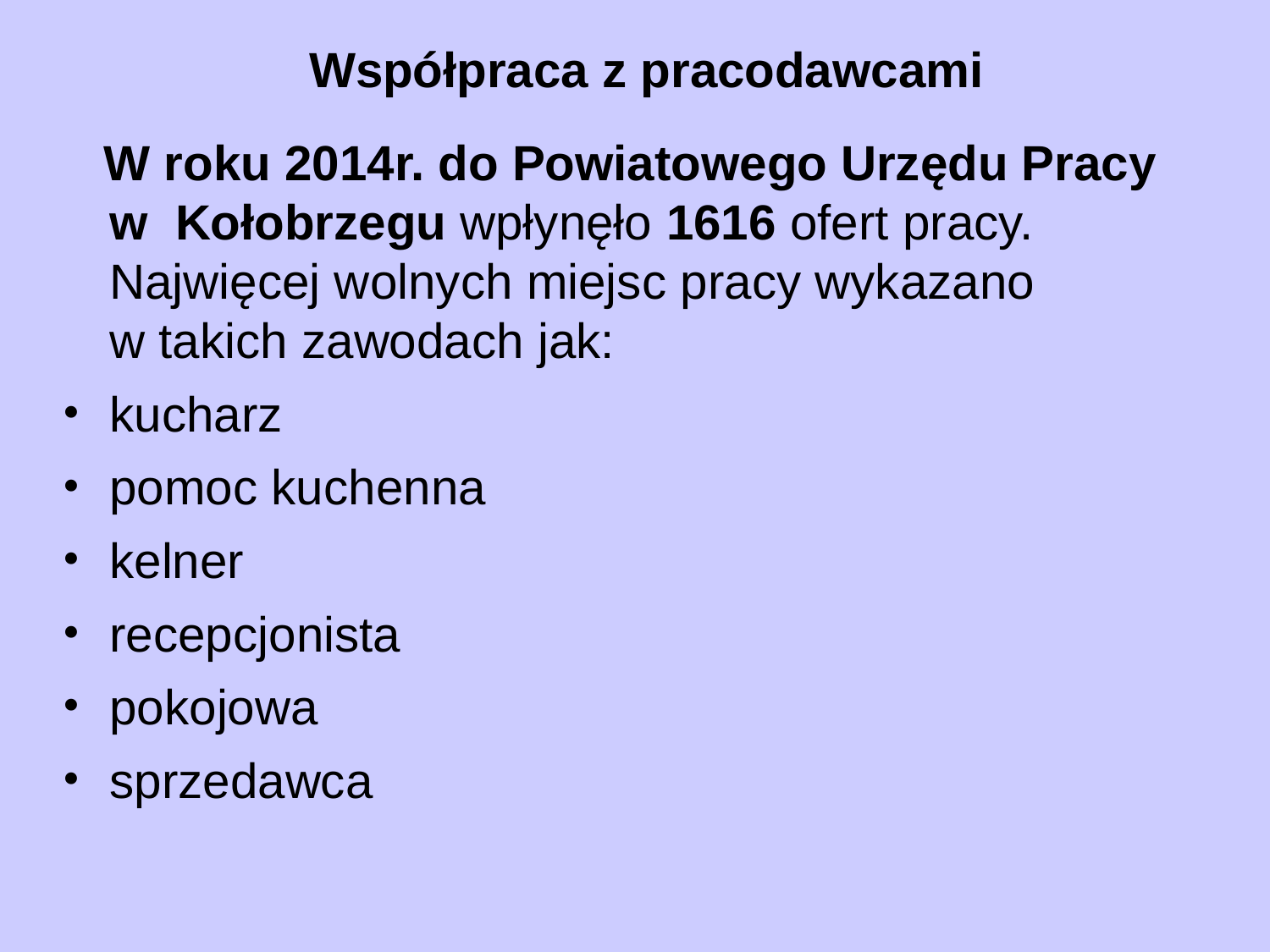

# Współpraca z pracodawcami
   W roku 2014r. do Powiatowego Urzędu Pracy w  Kołobrzegu wpłynęło 1616 ofert pracy. Najwięcej wolnych miejsc pracy wykazano
w takich zawodach jak:
kucharz
pomoc kuchenna
kelner
recepcjonista
pokojowa
sprzedawca